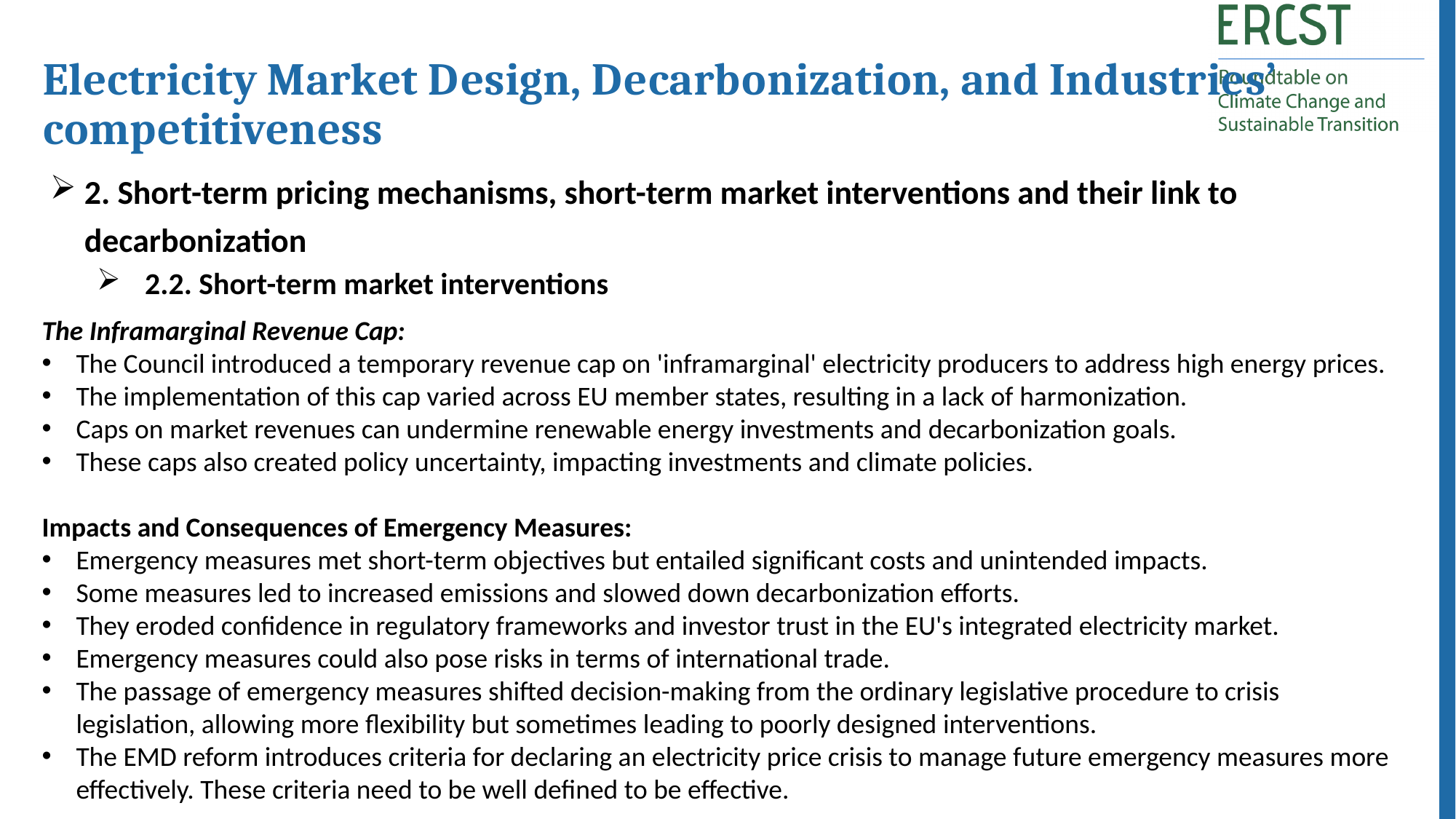

Electricity Market Design, Decarbonization, and Industries’ competitiveness
2. Short-term pricing mechanisms, short-term market interventions and their link to decarbonization
   2.2. Short-term market interventions
The Inframarginal Revenue Cap:
The Council introduced a temporary revenue cap on 'inframarginal' electricity producers to address high energy prices.
The implementation of this cap varied across EU member states, resulting in a lack of harmonization.
Caps on market revenues can undermine renewable energy investments and decarbonization goals.
These caps also created policy uncertainty, impacting investments and climate policies.

Impacts and Consequences of Emergency Measures:
Emergency measures met short-term objectives but entailed significant costs and unintended impacts.
Some measures led to increased emissions and slowed down decarbonization efforts.
They eroded confidence in regulatory frameworks and investor trust in the EU's integrated electricity market.
Emergency measures could also pose risks in terms of international trade.
The passage of emergency measures shifted decision-making from the ordinary legislative procedure to crisis legislation, allowing more flexibility but sometimes leading to poorly designed interventions.
The EMD reform introduces criteria for declaring an electricity price crisis to manage future emergency measures more effectively. These criteria need to be well defined to be effective.